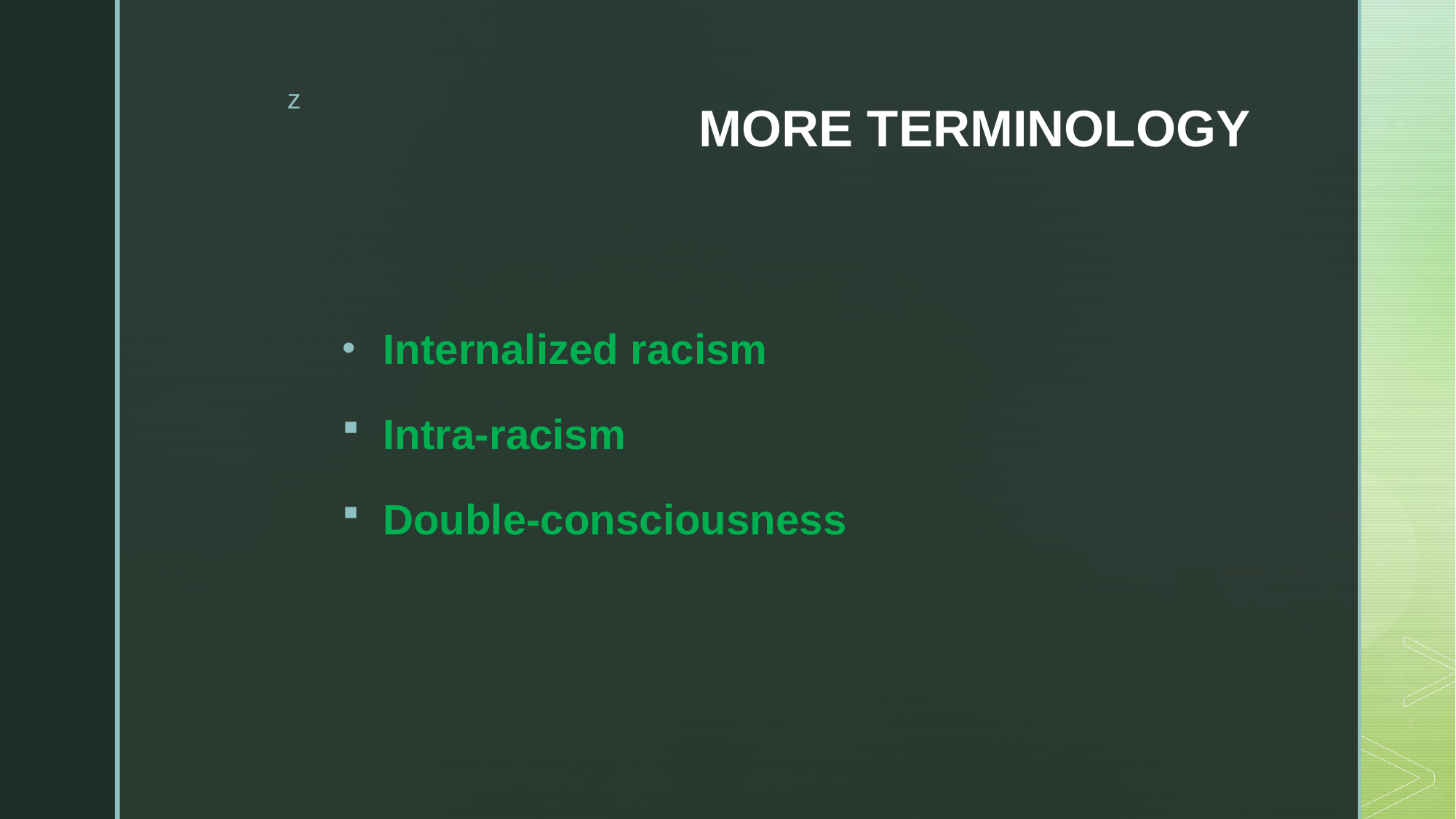

# MORE TERMINOLOGY
Internalized racism
Intra-racism
Double-consciousness